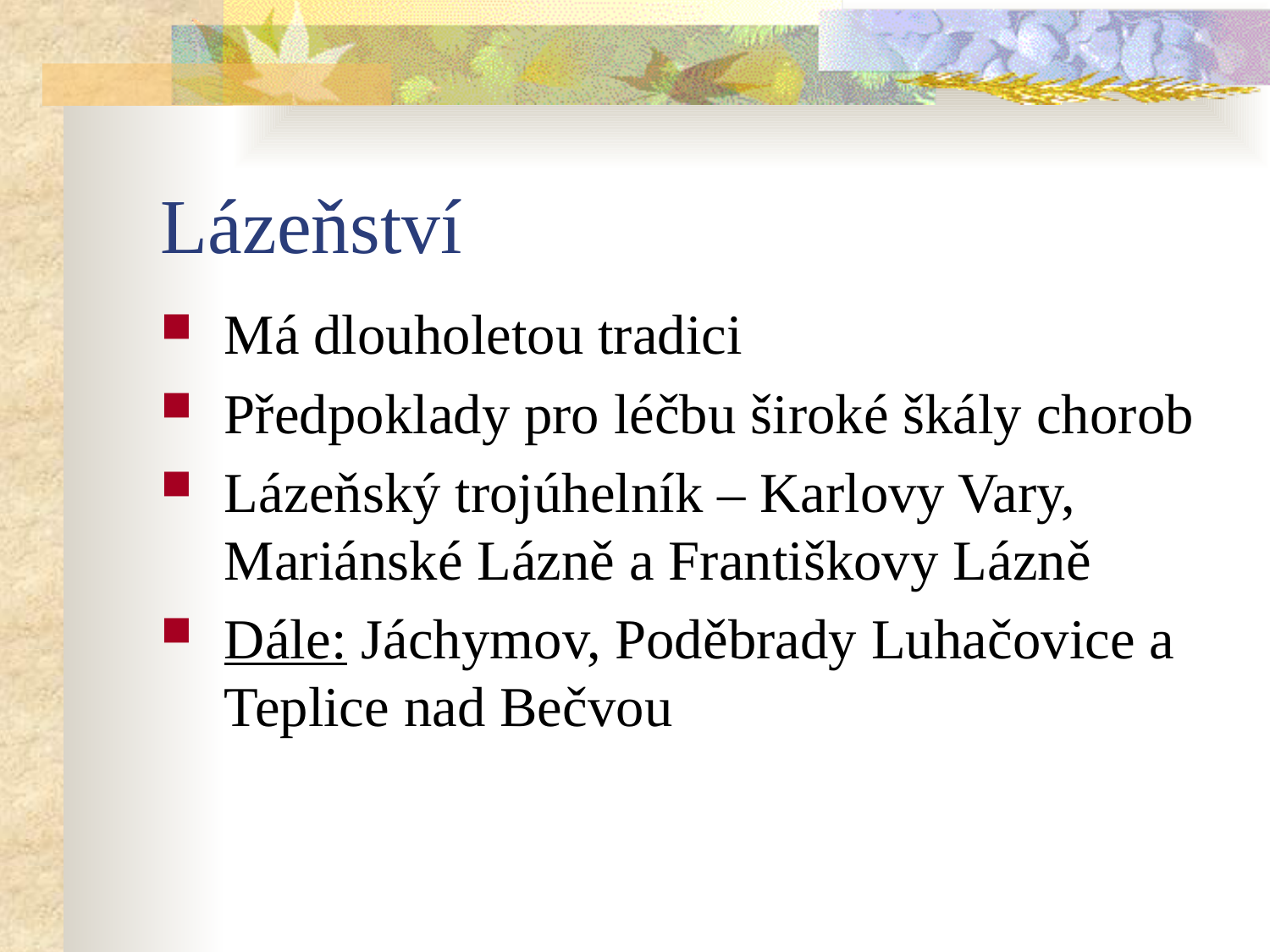

# Lázeňství
Má dlouholetou tradici
Předpoklady pro léčbu široké škály chorob
Lázeňský trojúhelník – Karlovy Vary, Mariánské Lázně a Františkovy Lázně
Dále: Jáchymov, Poděbrady Luhačovice a Teplice nad Bečvou